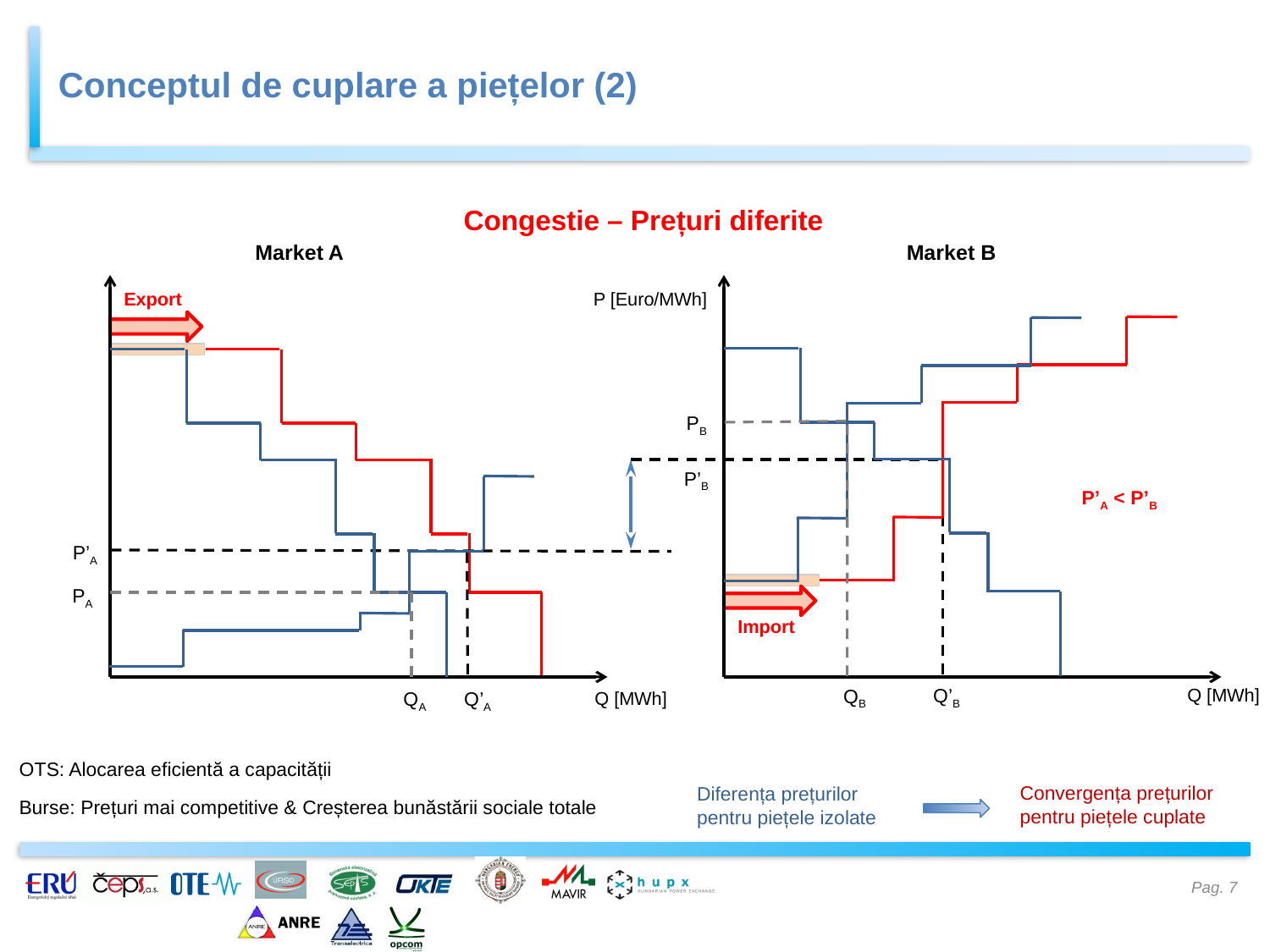

Conceptul de cuplare a piețelor (2)

Congestie – Prețuri diferite
Market A
Market B
Export

P’B
P’A

Import
Q’B
Q’A
P [Euro/MWh]
PB
P’A < P’B
PA
Q [MWh]
QB
QA
Q [MWh]
OTS: Alocarea eficientă a capacității
Convergența prețurilor
pentru piețele cuplate
Diferența prețurilor
pentru piețele izolate
Burse: Prețuri mai competitive & Creșterea bunăstării sociale totale

Pag. 7